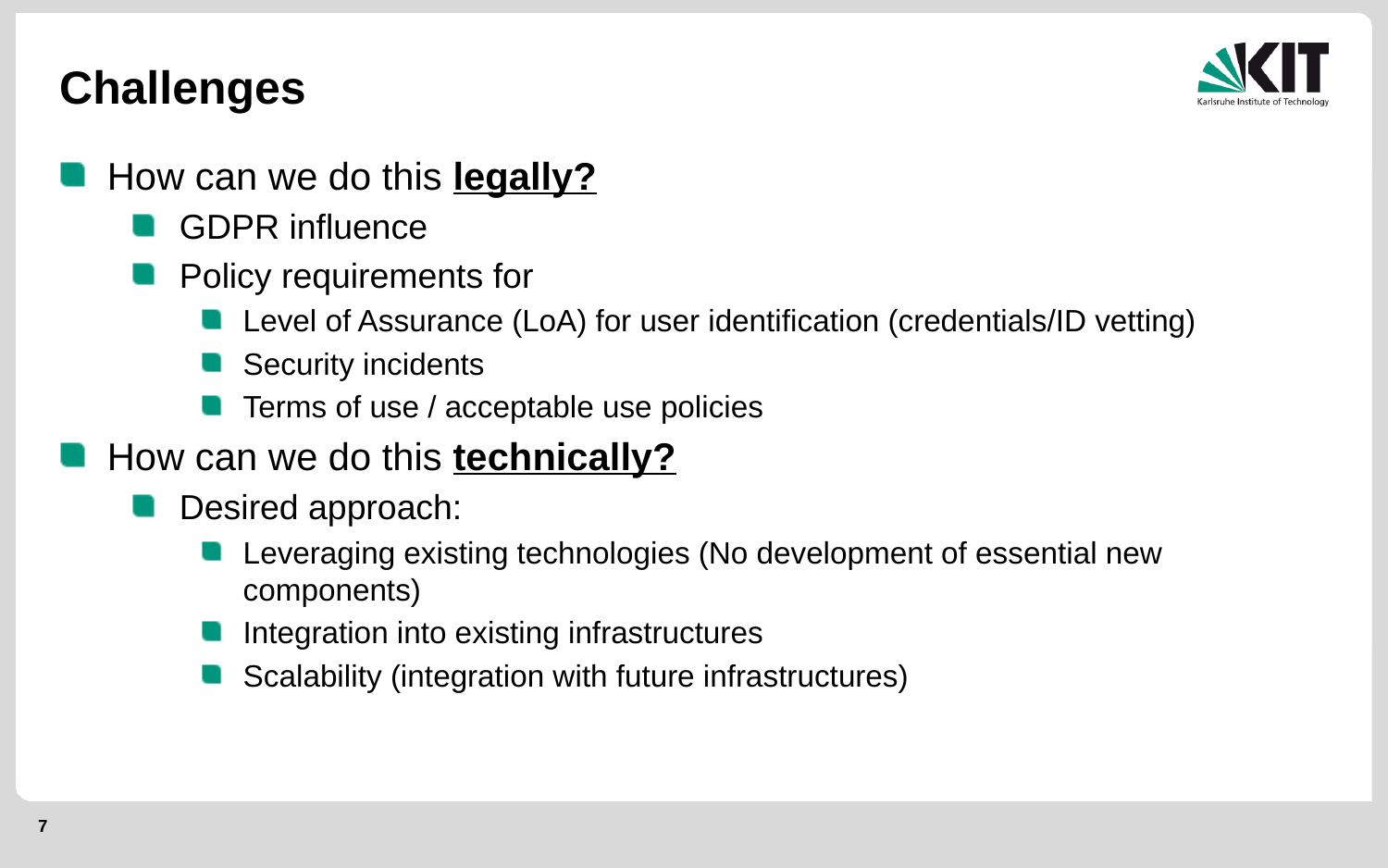

# Challenges
How can we do this legally?
GDPR influence
Policy requirements for
Level of Assurance (LoA) for user identification (credentials/ID vetting)
Security incidents
Terms of use / acceptable use policies
How can we do this technically?
Desired approach:
Leveraging existing technologies (No development of essential new components)
Integration into existing infrastructures
Scalability (integration with future infrastructures)